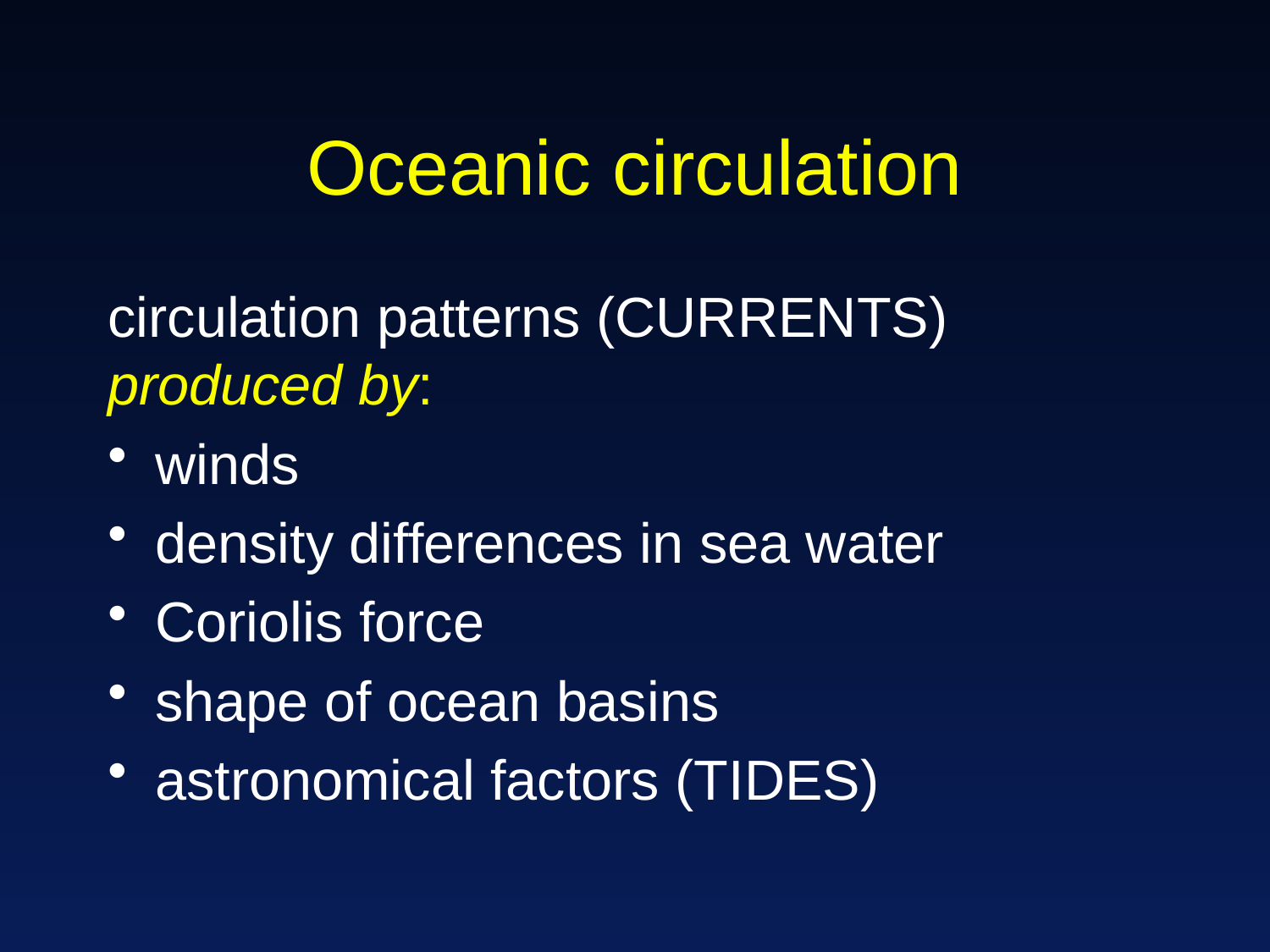

# Oceanic circulation
circulation patterns (CURRENTS) produced by:
winds
density differences in sea water
Coriolis force
shape of ocean basins
astronomical factors (TIDES)